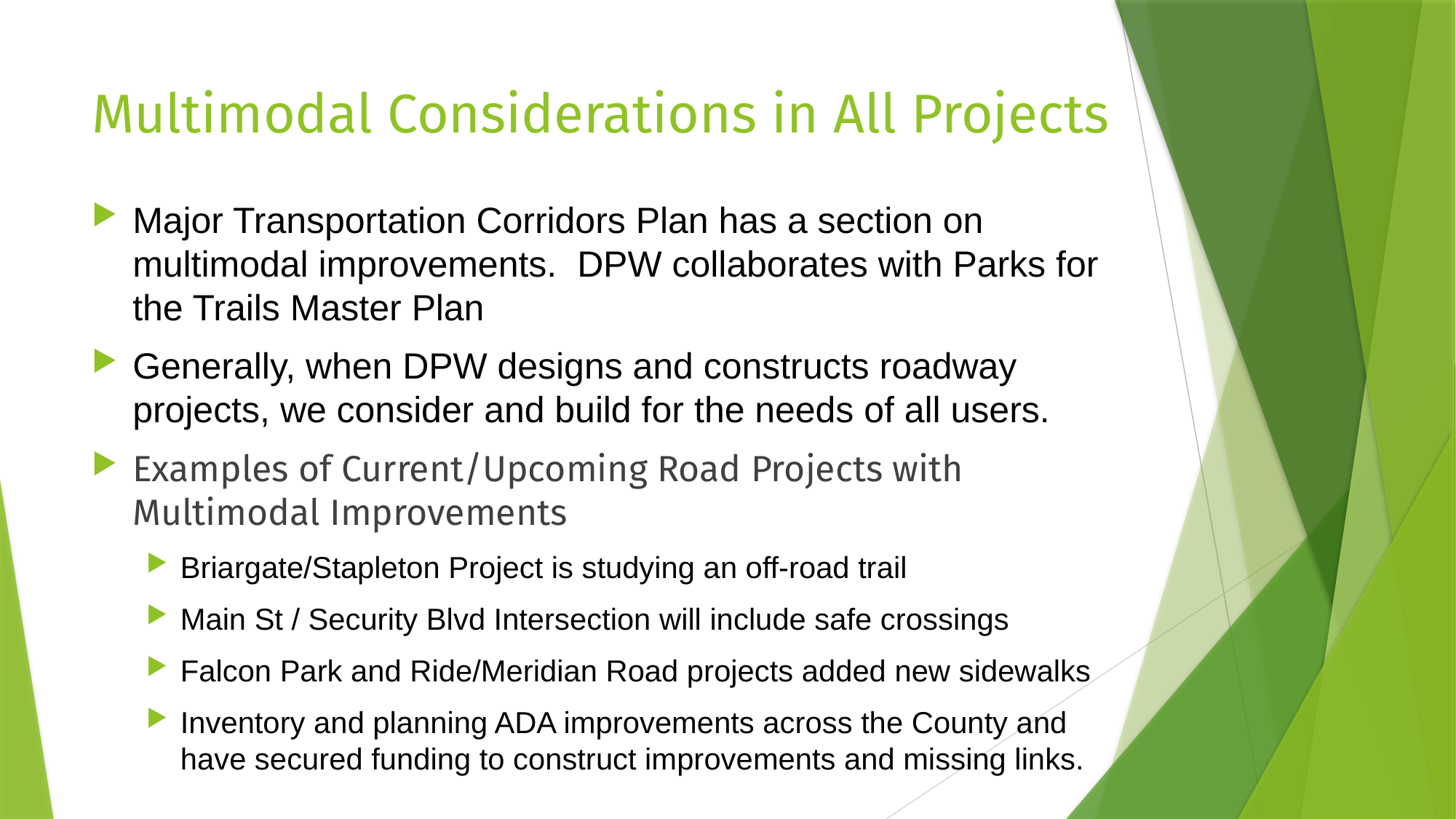

# Multimodal Considerations in All Projects
Major Transportation Corridors Plan has a section on multimodal improvements.  DPW collaborates with Parks for the Trails Master Plan
Generally, when DPW designs and constructs roadway projects, we consider and build for the needs of all users.
Examples of Current/Upcoming Road Projects with Multimodal Improvements
Briargate/Stapleton Project is studying an off-road trail
Main St / Security Blvd Intersection will include safe crossings
Falcon Park and Ride/Meridian Road projects added new sidewalks
Inventory and planning ADA improvements across the County and have secured funding to construct improvements and missing links.